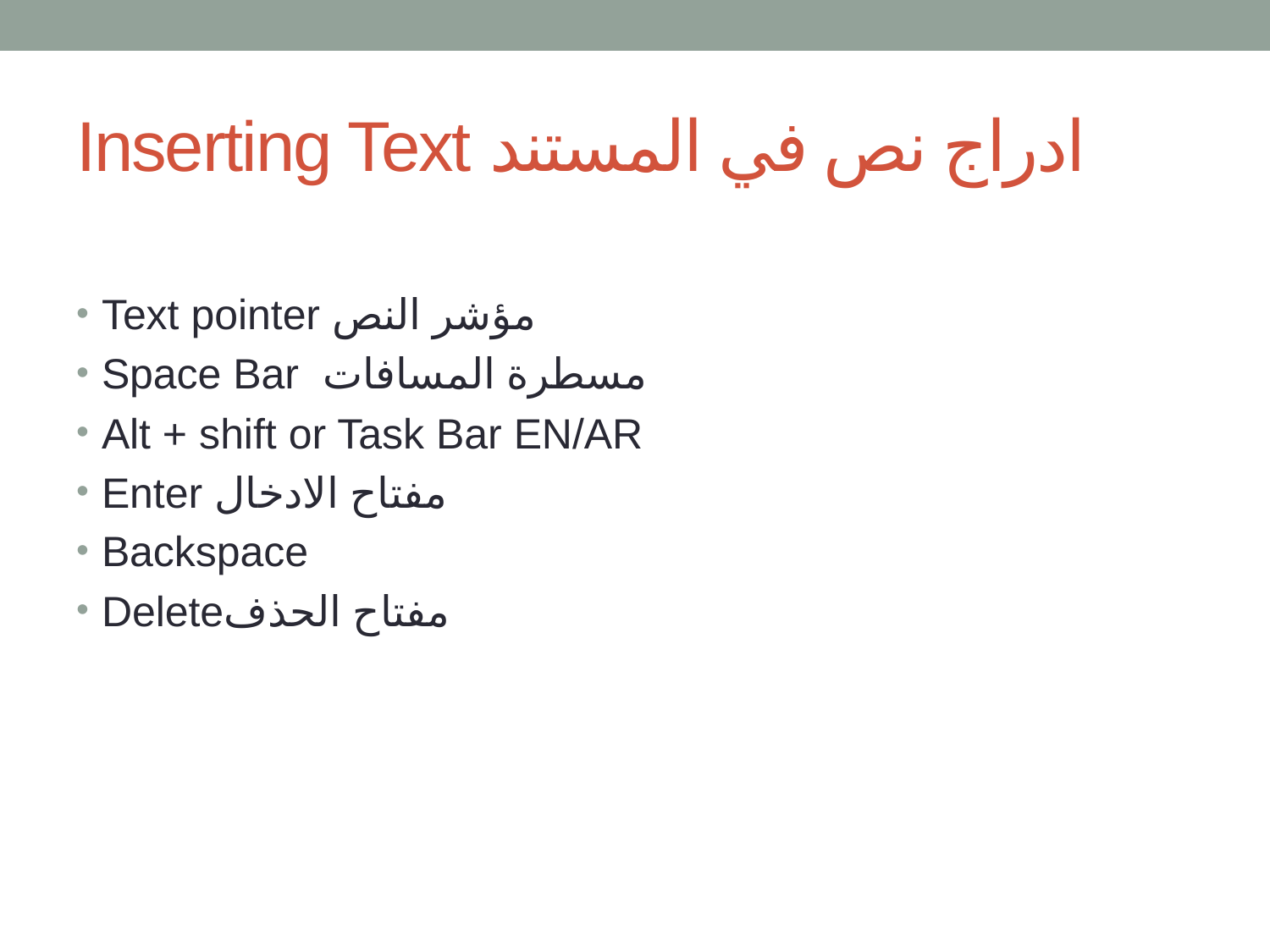

# Inserting Text ادراج نص في المستند

Text pointer مؤشر النص
Space Bar  مسطرة المسافات
Alt + shift or Task Bar EN/AR
Enter مفتاح الادخال
Backspace
Deleteمفتاح الحذف